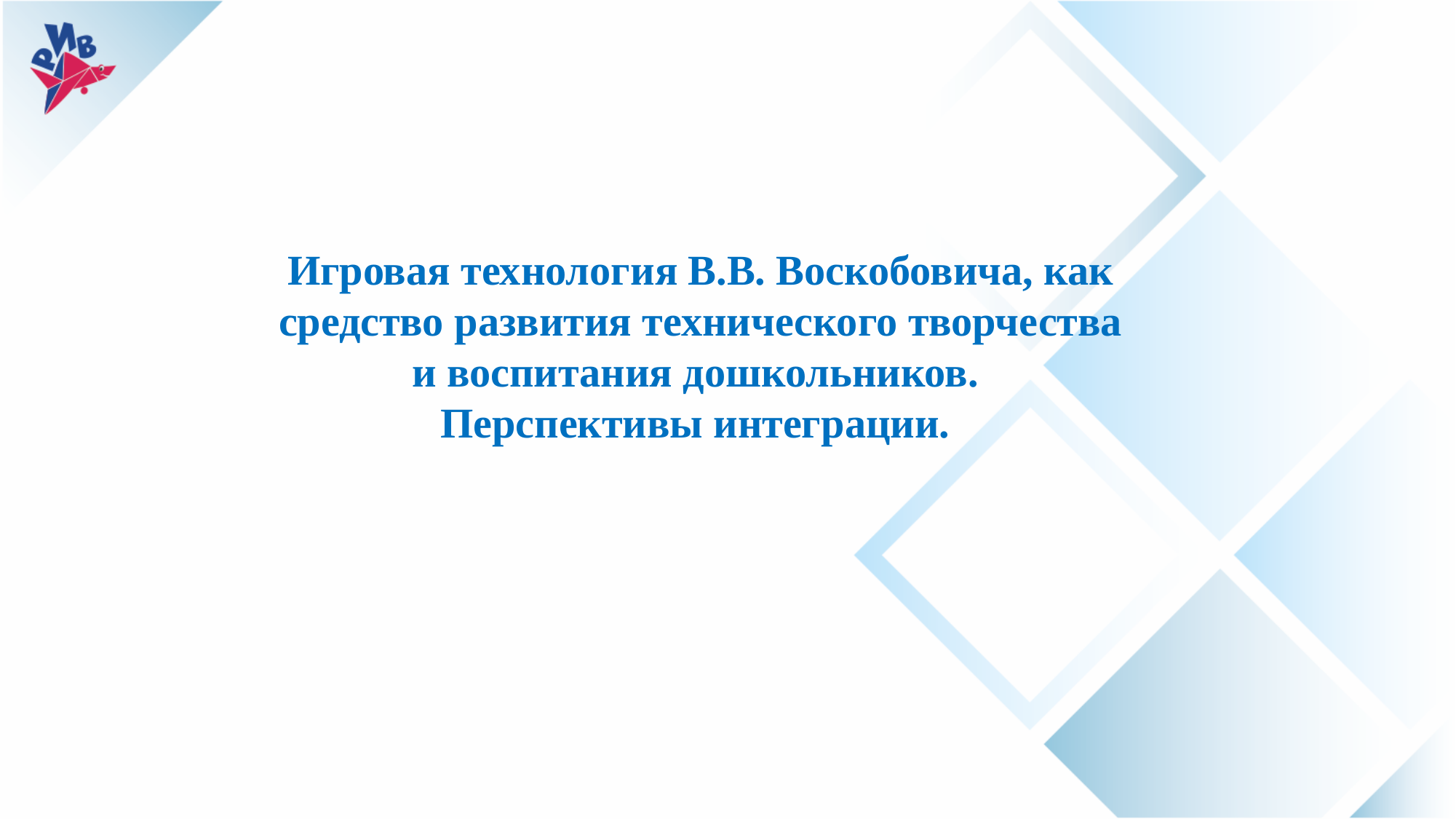

Игровая технология В.В. Воскобовича, как средство развития технического творчества и воспитания дошкольников.
Перспективы интеграции.